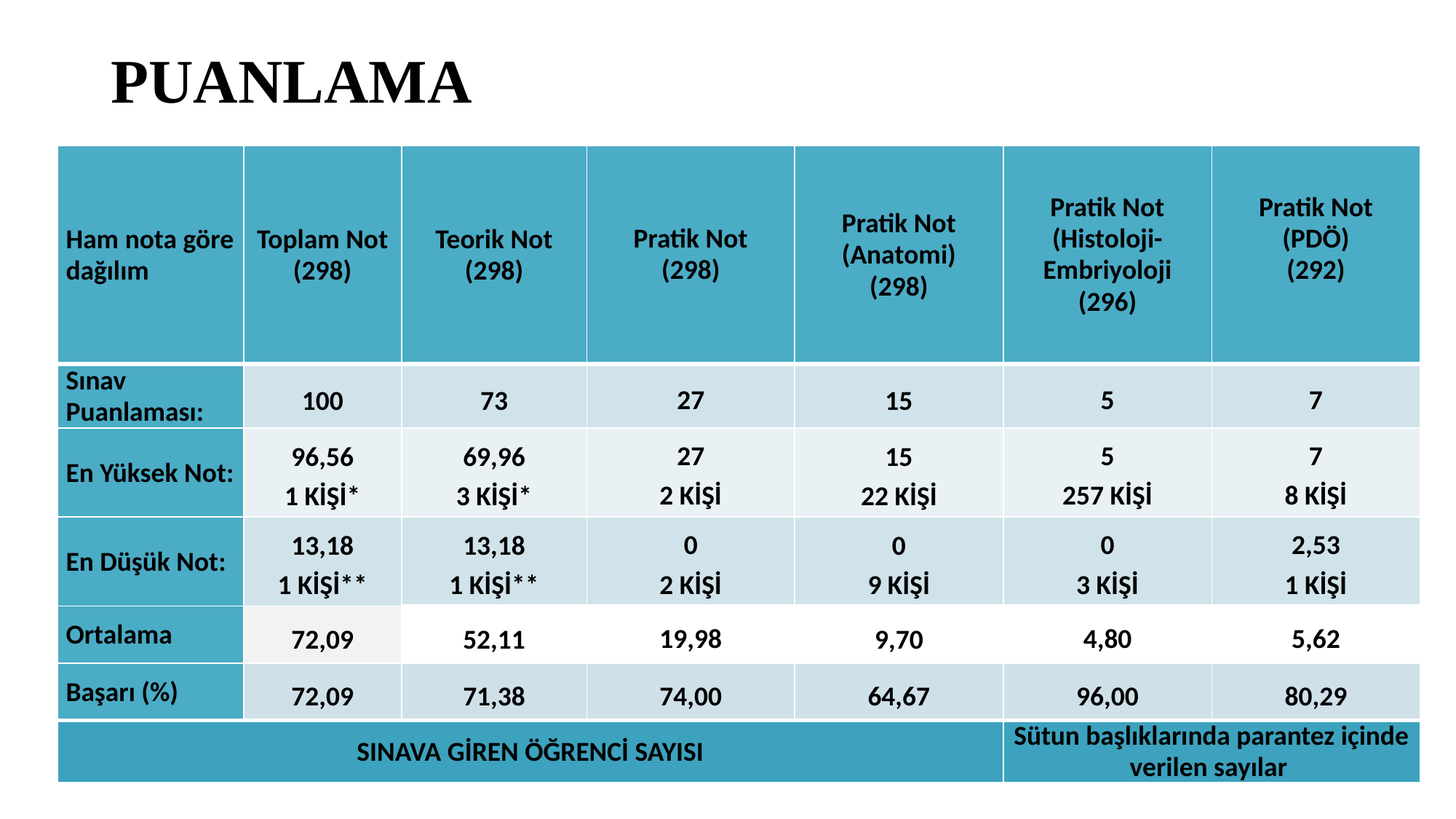

# PUANLAMA
| Ham nota göre dağılım | Toplam Not (298) | Teorik Not (298) | Pratik Not (298) | Pratik Not (Anatomi) (298) | Pratik Not (Histoloji-Embriyoloji (296) | Pratik Not (PDÖ) (292) |
| --- | --- | --- | --- | --- | --- | --- |
| Sınav Puanlaması: | 100 | 73 | 27 | 15 | 5 | 7 |
| En Yüksek Not: | 96,56 1 KİŞİ\* | 69,96 3 KİŞİ\* | 27 2 KİŞİ | 15 22 KİŞİ | 5 257 KİŞİ | 7 8 KİŞİ |
| En Düşük Not: | 13,18 1 KİŞİ\*\* | 13,18 1 KİŞİ\*\* | 0 2 KİŞİ | 0 9 KİŞİ | 0 3 KİŞİ | 2,53 1 KİŞİ |
| Ortalama | 72,09 | 52,11 | 19,98 | 9,70 | 4,80 | 5,62 |
| Başarı (%) | 72,09 | 71,38 | 74,00 | 64,67 | 96,00 | 80,29 |
| SINAVA GİREN ÖĞRENCİ SAYISI |  |  |  |  | Sütun başlıklarında parantez içinde verilen sayılar |  |